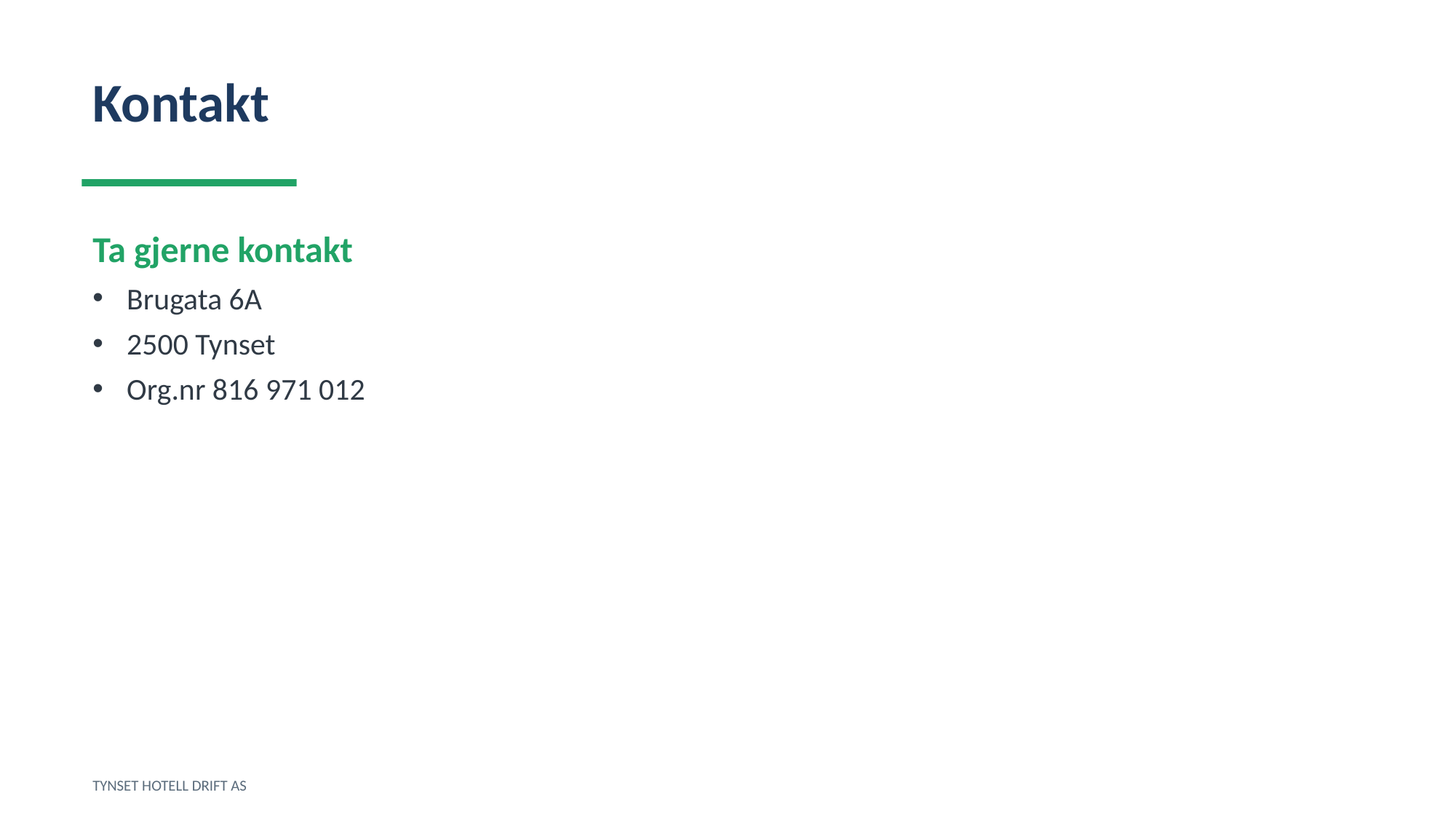

Kontakt

Ta gjerne kontakt
Brugata 6A
2500 Tynset
Org.nr 816 971 012
TYNSET HOTELL DRIFT AS